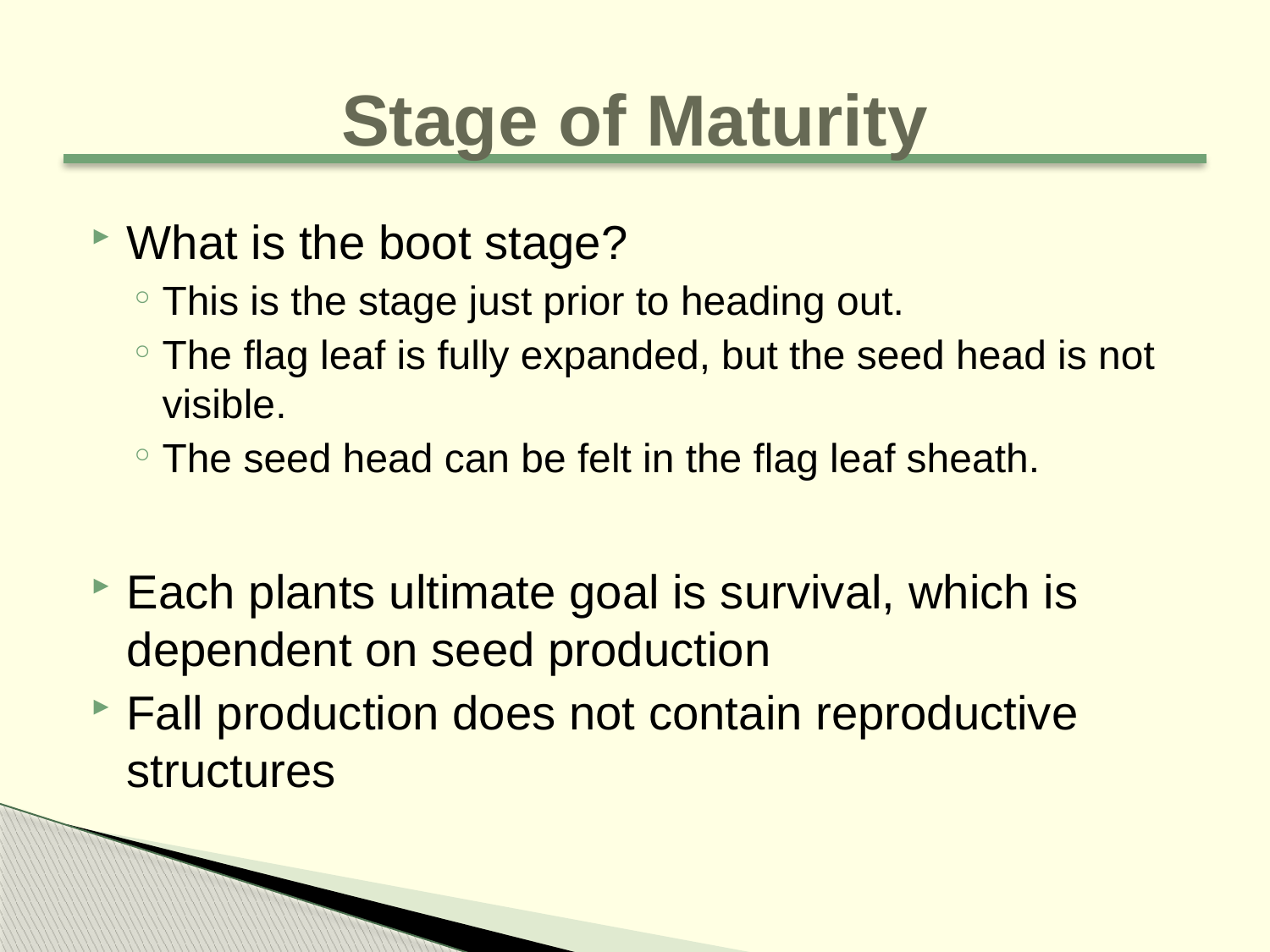

# Stage of Maturity
What is the boot stage?
This is the stage just prior to heading out.
The flag leaf is fully expanded, but the seed head is not visible.
The seed head can be felt in the flag leaf sheath.

Each plants ultimate goal is survival, which is dependent on seed production
Fall production does not contain reproductive structures